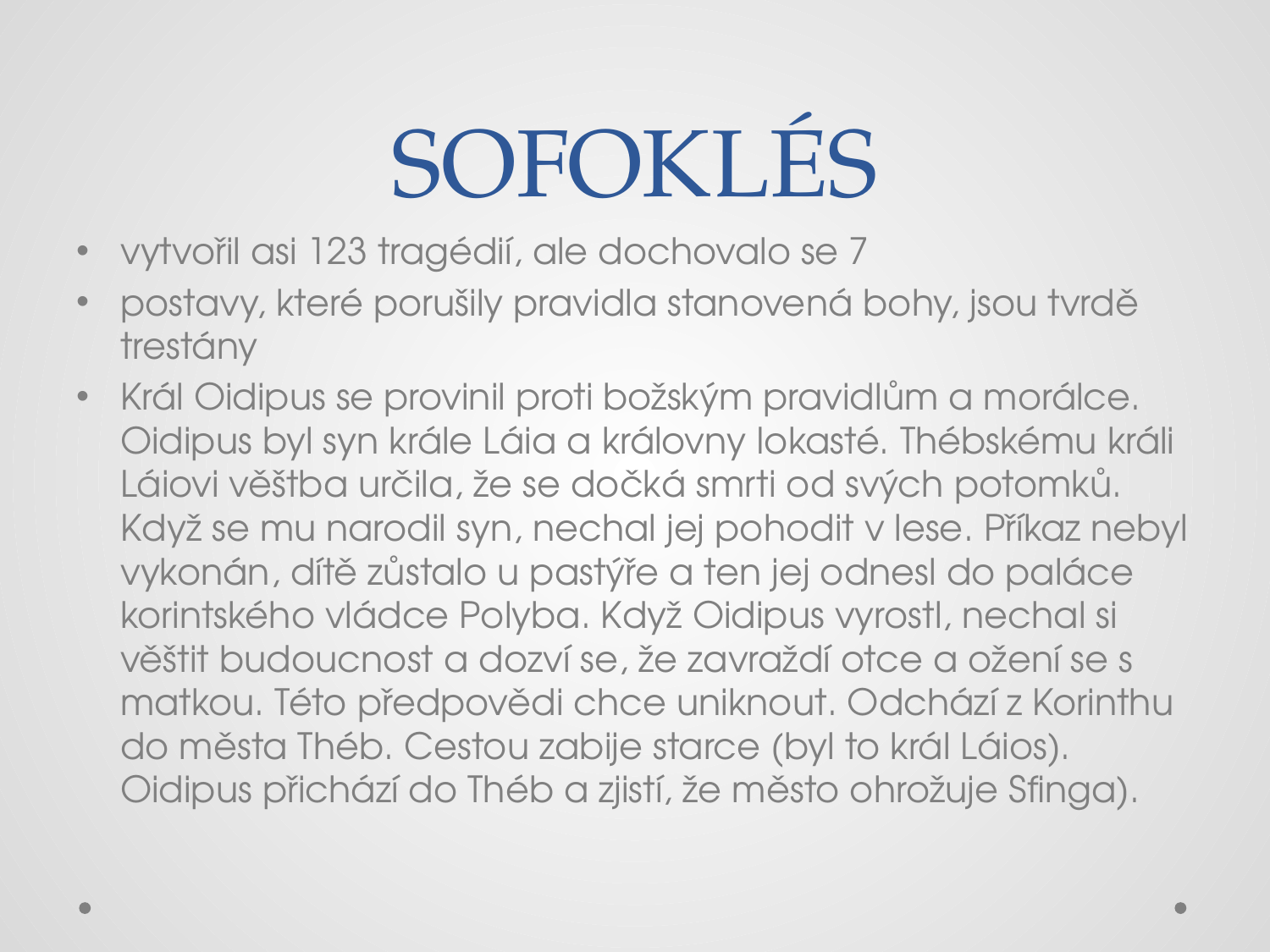

# SOFOKLÉS
vytvořil asi 123 tragédií, ale dochovalo se 7
postavy, které porušily pravidla stanovená bohy, jsou tvrdě trestány
Král Oidipus se provinil proti božským pravidlům a morálce. Oidipus byl syn krále Láia a královny Iokasté. Thébskému králi Láiovi věštba určila, že se dočká smrti od svých potomků. Když se mu narodil syn, nechal jej pohodit v lese. Příkaz nebyl vykonán, dítě zůstalo u pastýře a ten jej odnesl do paláce korintského vládce Polyba. Když Oidipus vyrostl, nechal si věštit budoucnost a dozví se, že zavraždí otce a ožení se s matkou. Této předpovědi chce uniknout. Odchází z Korinthu do města Théb. Cestou zabije starce (byl to král Láios). Oidipus přichází do Théb a zjistí, že město ohrožuje Sfinga).